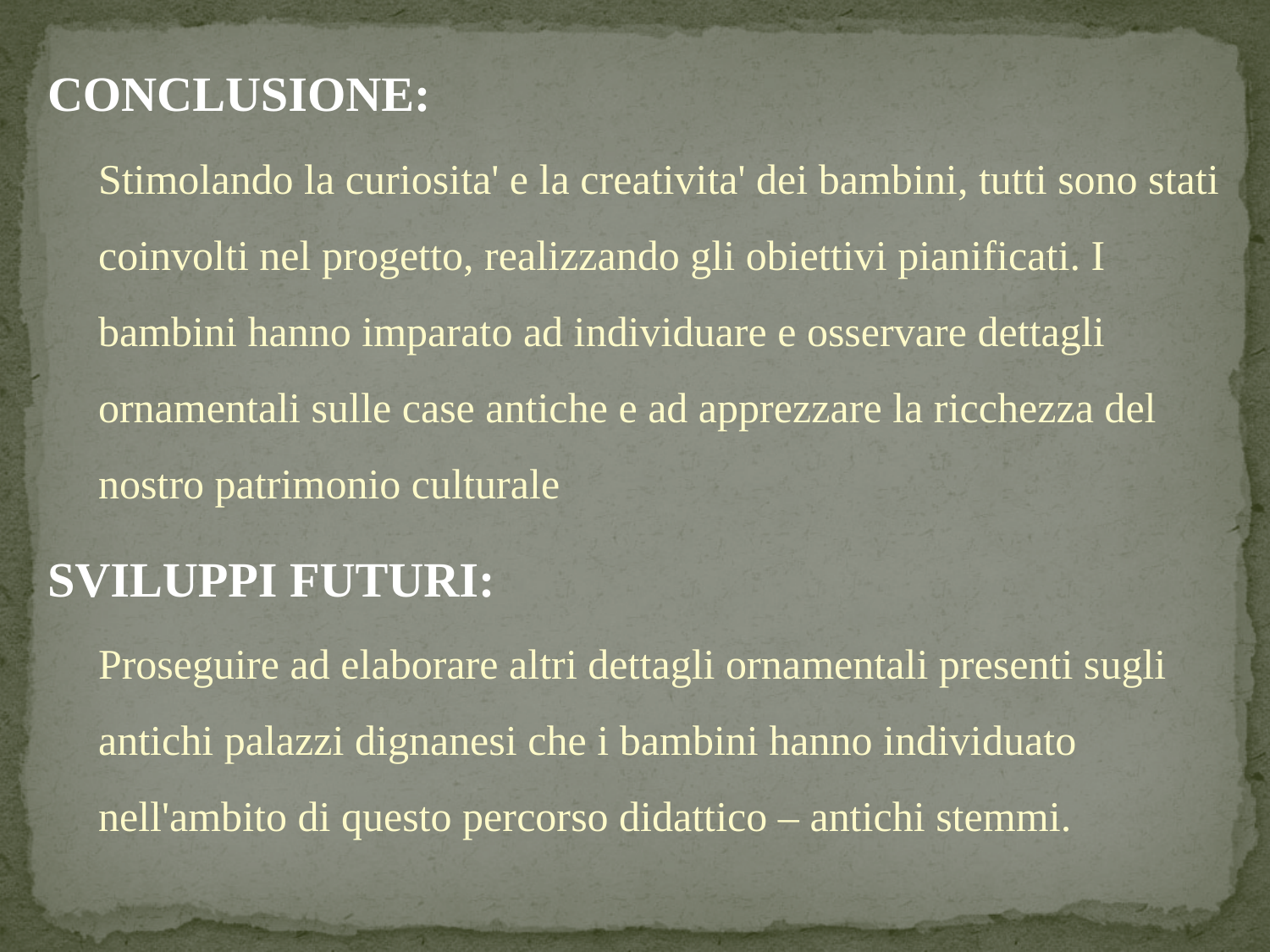

CONCLUSIONE:
Stimolando la curiosita' e la creativita' dei bambini, tutti sono stati coinvolti nel progetto, realizzando gli obiettivi pianificati. I bambini hanno imparato ad individuare e osservare dettagli ornamentali sulle case antiche e ad apprezzare la ricchezza del nostro patrimonio culturale
SVILUPPI FUTURI:
Proseguire ad elaborare altri dettagli ornamentali presenti sugli antichi palazzi dignanesi che i bambini hanno individuato nell'ambito di questo percorso didattico – antichi stemmi.

#